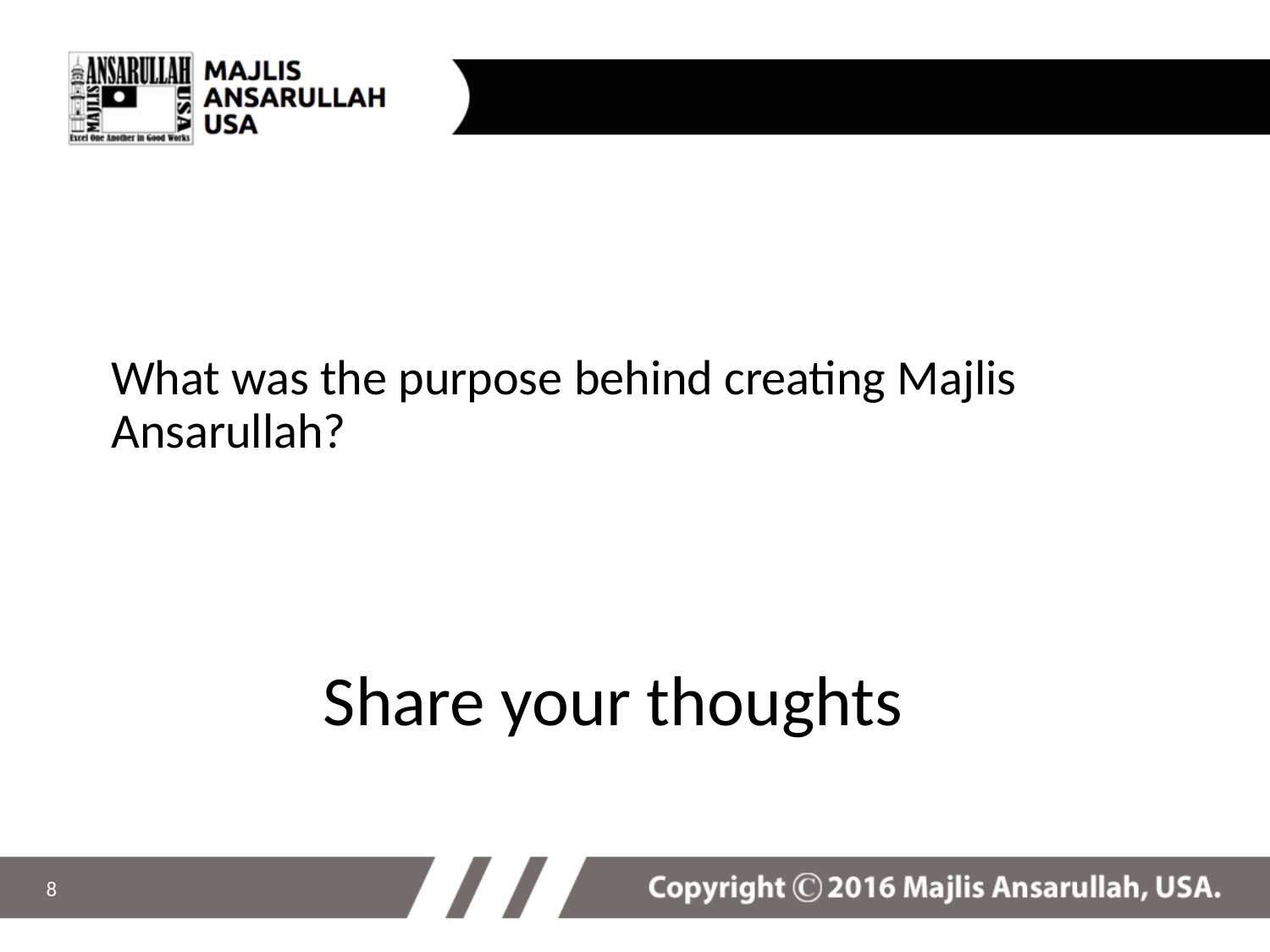

# What was the purpose behind creating Majlis Ansarullah?
Share your thoughts
8